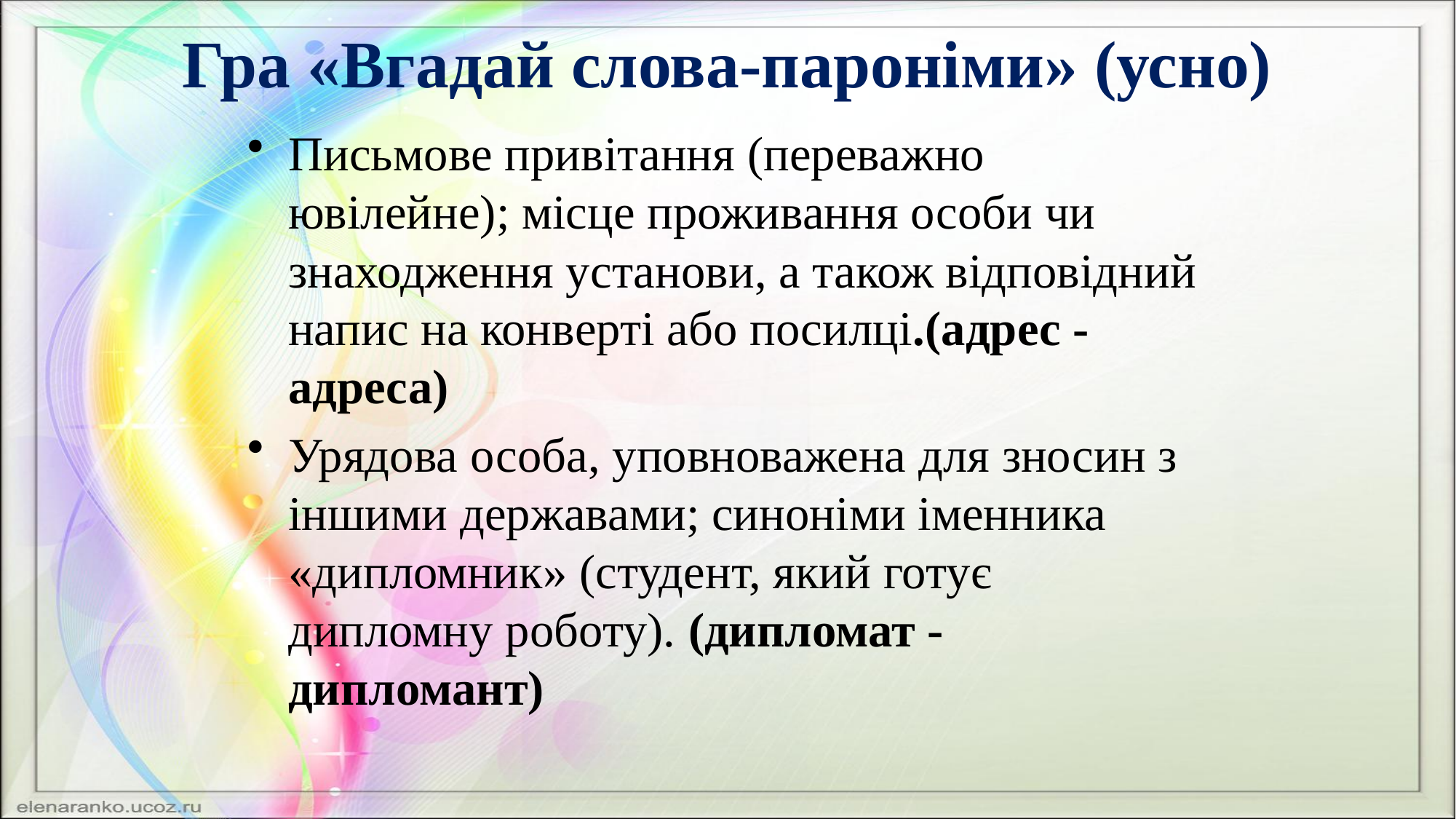

# Гра «Вгадай слова-пароніми» (усно)
Письмове привітання (переважно ювілейне); місце проживання особи чи знаходження установи, а також відповідний напис на конверті або посилці.(адрес - адреса)
Урядова особа, уповноважена для зносин з іншими державами; синоніми іменника «дипломник» (студент, який готує дипломну роботу). (дипломат - дипломант)